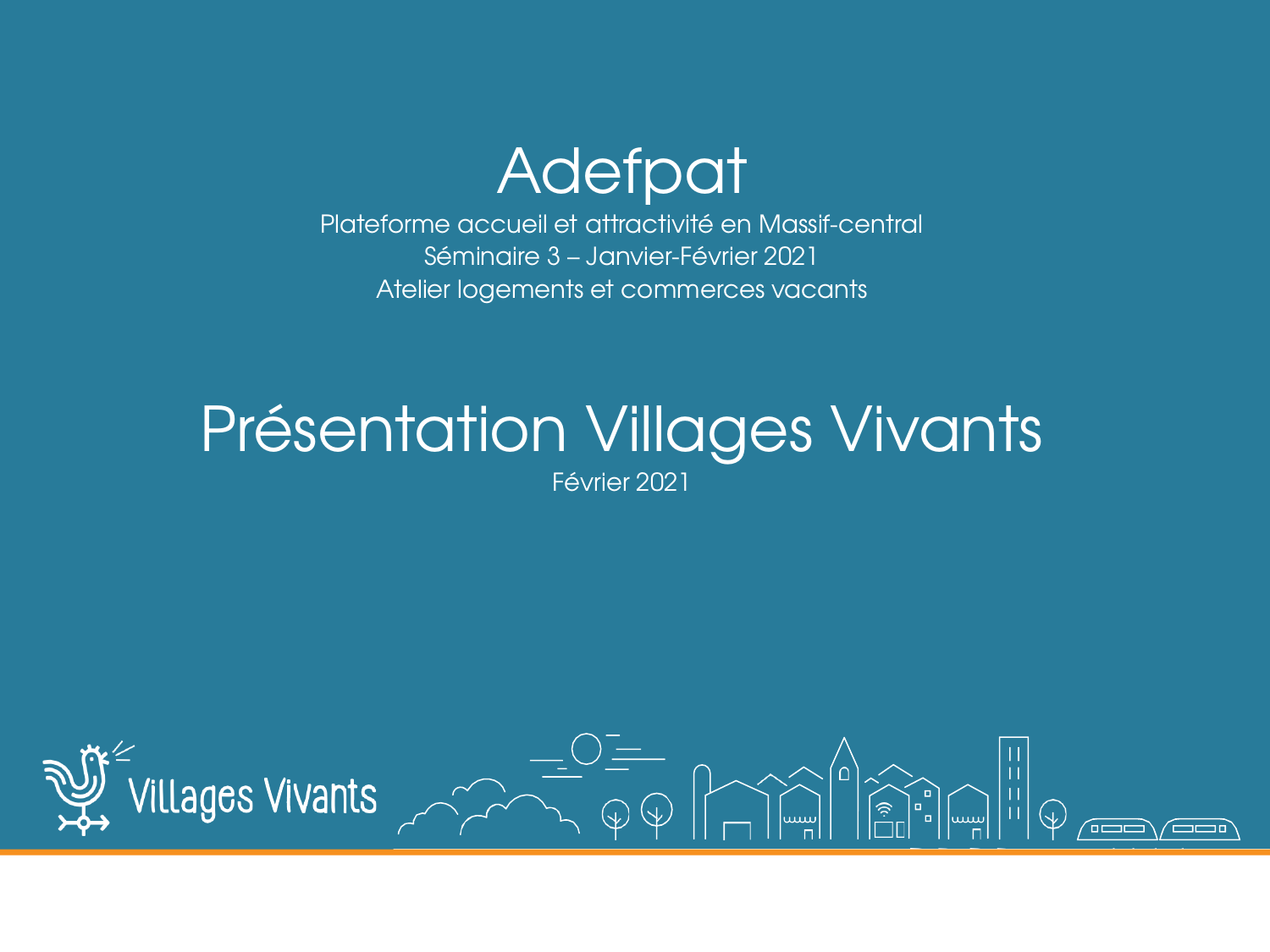

# Adefpat
Plateforme accueil et attractivité en Massif-central
Séminaire 3 – Janvier-Février 2021
Atelier logements et commerces vacants

Présentation Villages Vivants
Février 2021